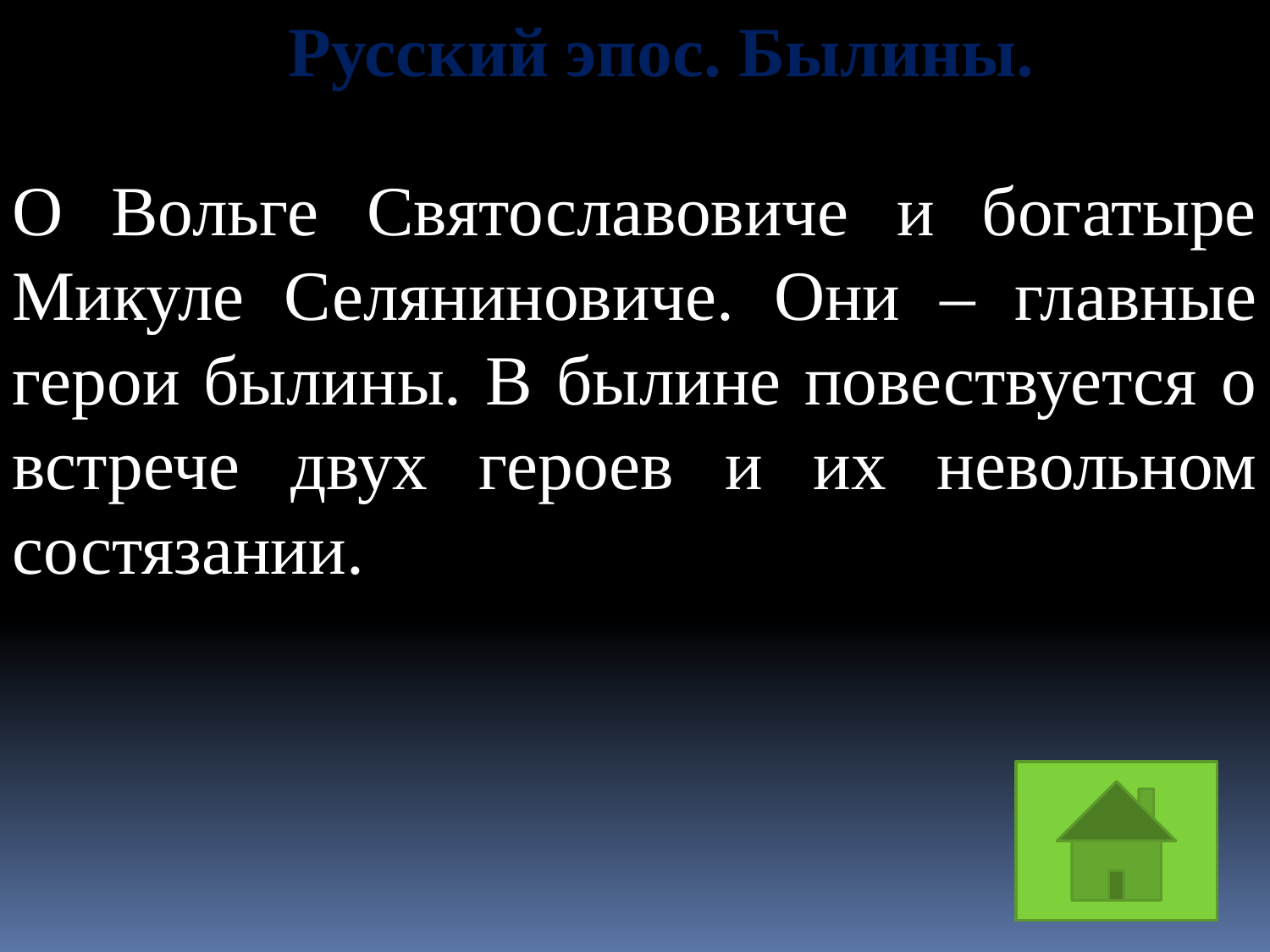

Русский эпос. Былины.
О Вольге Святославовиче и богатыре Микуле Селяниновиче. Они – главные герои былины. В былине повествуется о встрече двух героев и их невольном состязании.